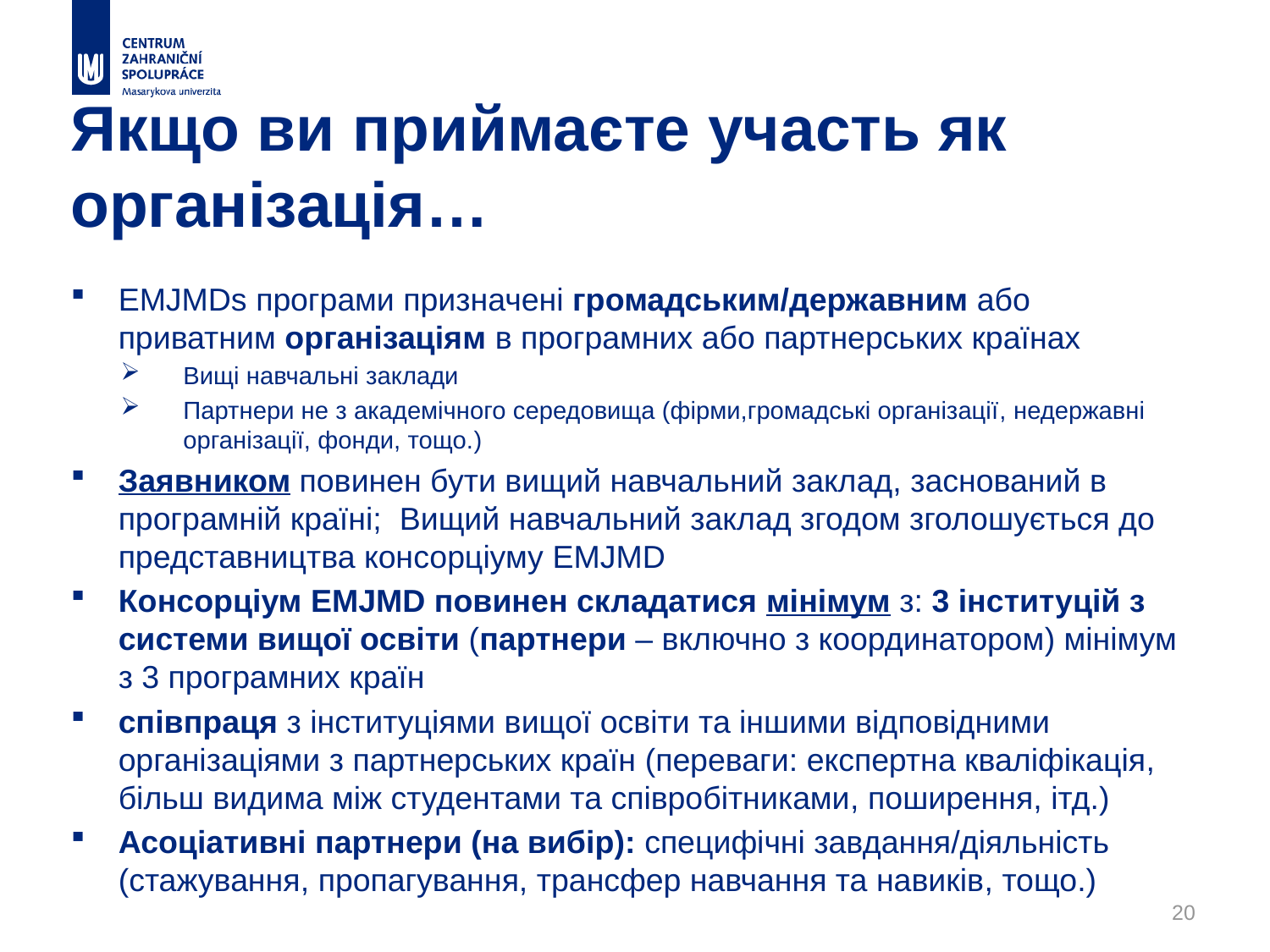

# Якщо ви приймаєте участь як організація…
EMJMDs програми призначені громадським/державним або приватним організаціям в програмних або партнерських країнах
Вищі навчальні заклади
Партнери не з академічного середовища (фірми,громадські організації, недержавні організації, фонди, тощо.)
Заявником повинен бути вищий навчальний заклад, заснований в програмній країні;  Вищий навчальний заклад згодом зголошується до представництва консорціуму EMJMD
Консорціум EMJMD повинен складатися мінімум з: 3 інституцій з системи вищої освіти (партнери – включно з координатором) мінімум з 3 програмних країн
співпраця з інституціями вищої освіти та іншими відповідними організаціями з партнерських країн (переваги: експертна кваліфікація, більш видима між студентами та співробітниками, поширення, ітд.)
Асоціативні партнери (на вибір): специфічні завдання/діяльність (стажування, пропагування, трансфер навчання та навиків, тощо.)
20